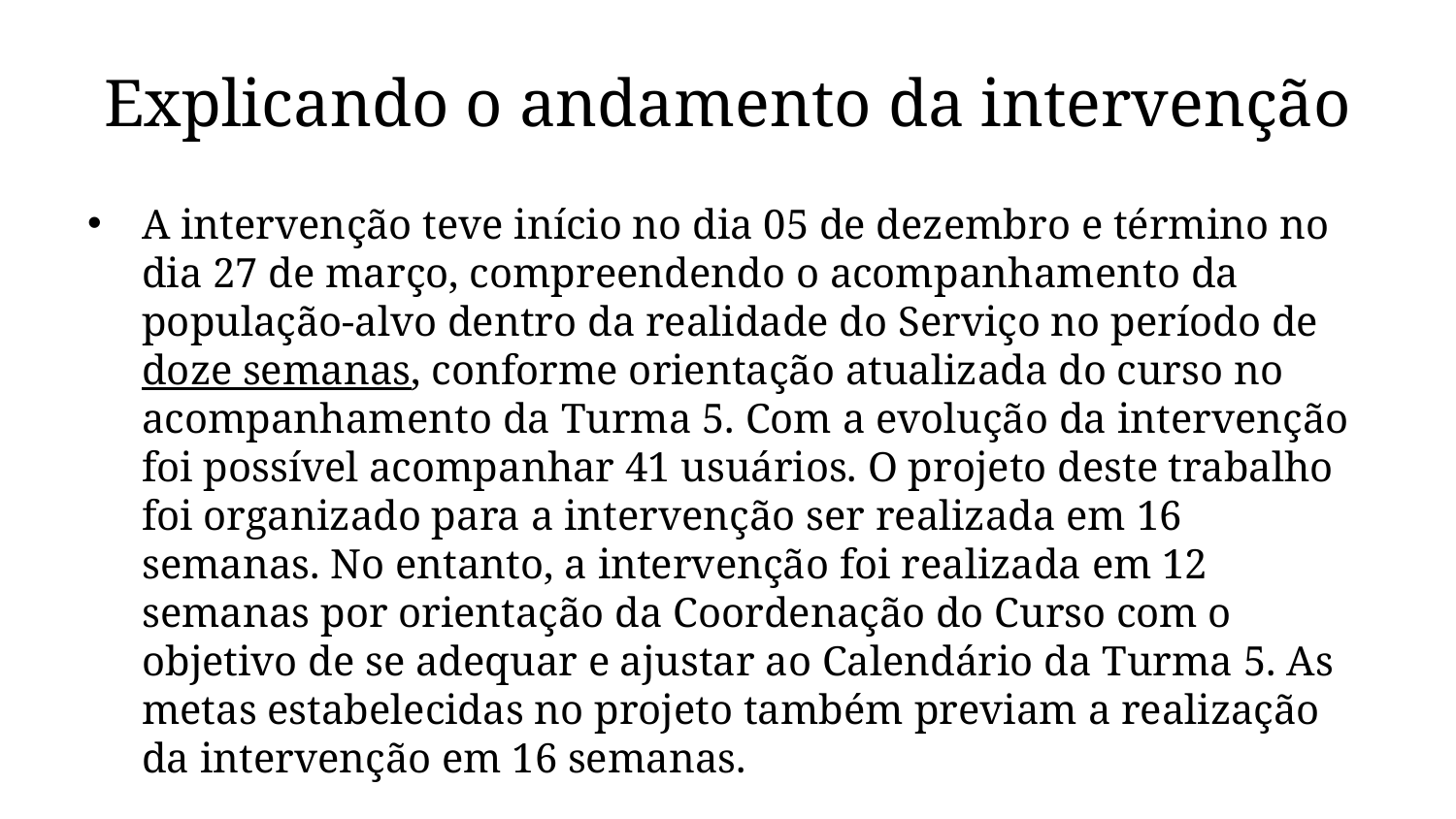

# Explicando o andamento da intervenção
A intervenção teve início no dia 05 de dezembro e término no dia 27 de março, compreendendo o acompanhamento da população-alvo dentro da realidade do Serviço no período de doze semanas, conforme orientação atualizada do curso no acompanhamento da Turma 5. Com a evolução da intervenção foi possível acompanhar 41 usuários. O projeto deste trabalho foi organizado para a intervenção ser realizada em 16 semanas. No entanto, a intervenção foi realizada em 12 semanas por orientação da Coordenação do Curso com o objetivo de se adequar e ajustar ao Calendário da Turma 5. As metas estabelecidas no projeto também previam a realização da intervenção em 16 semanas.